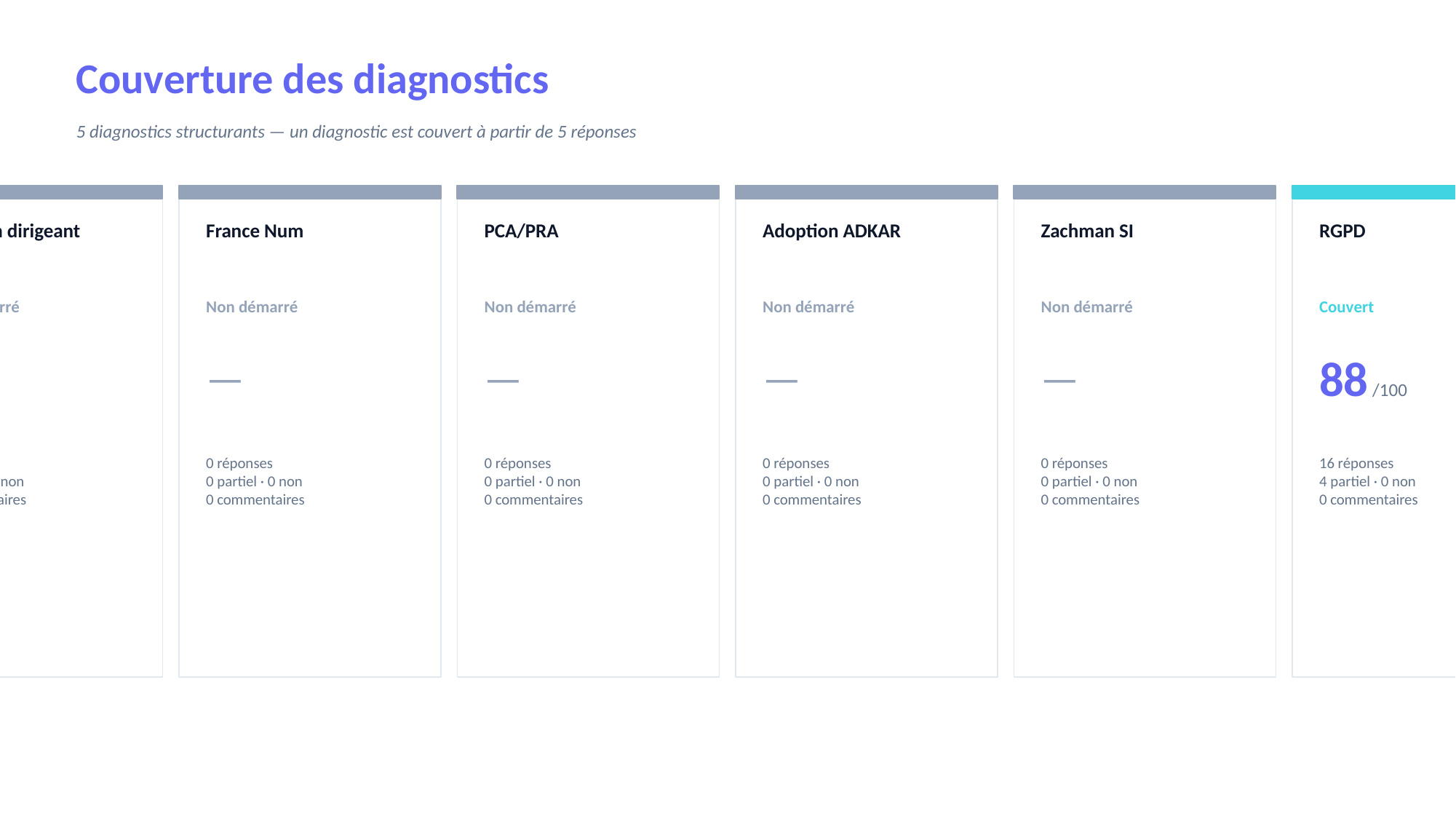

Couverture des diagnostics
5 diagnostics structurants — un diagnostic est couvert à partir de 5 réponses

Diag IT N1
Diag IT N2
Modern Workplace
Zero Trust
Auto & IA
Entretien dirigeant
France Num
PCA/PRA
Adoption ADKAR
Zachman SI
RGPD
Gestion risques
Gouvernance IT
Parc IT
Sensibilisation
Google Workspace
Couvert
Couvert
Couvert
Couvert
Non démarré
Non démarré
Non démarré
Non démarré
Non démarré
Non démarré
Couvert
Couvert
Couvert
Couvert
Couvert
Non démarré
90 /100
72 /100
88 /100
80 /100
—
—
—
—
—
—
88 /100
83 /100
79 /100
88 /100
85 /100
—
26 réponses
5 partiel · 0 non
0 commentaires
75 réponses
22 partiel · 10 non
0 commentaires
28 réponses
7 partiel · 0 non
0 commentaires
20 réponses
8 partiel · 0 non
0 commentaires
0 réponses
0 partiel · 0 non
0 commentaires
0 réponses
0 partiel · 0 non
0 commentaires
0 réponses
0 partiel · 0 non
0 commentaires
0 réponses
0 partiel · 0 non
0 commentaires
0 réponses
0 partiel · 0 non
0 commentaires
0 réponses
0 partiel · 0 non
0 commentaires
16 réponses
4 partiel · 0 non
0 commentaires
12 réponses
4 partiel · 0 non
0 commentaires
14 réponses
6 partiel · 0 non
0 commentaires
12 réponses
3 partiel · 0 non
0 commentaires
10 réponses
3 partiel · 0 non
0 commentaires
0 réponses
0 partiel · 0 non
0 commentaires